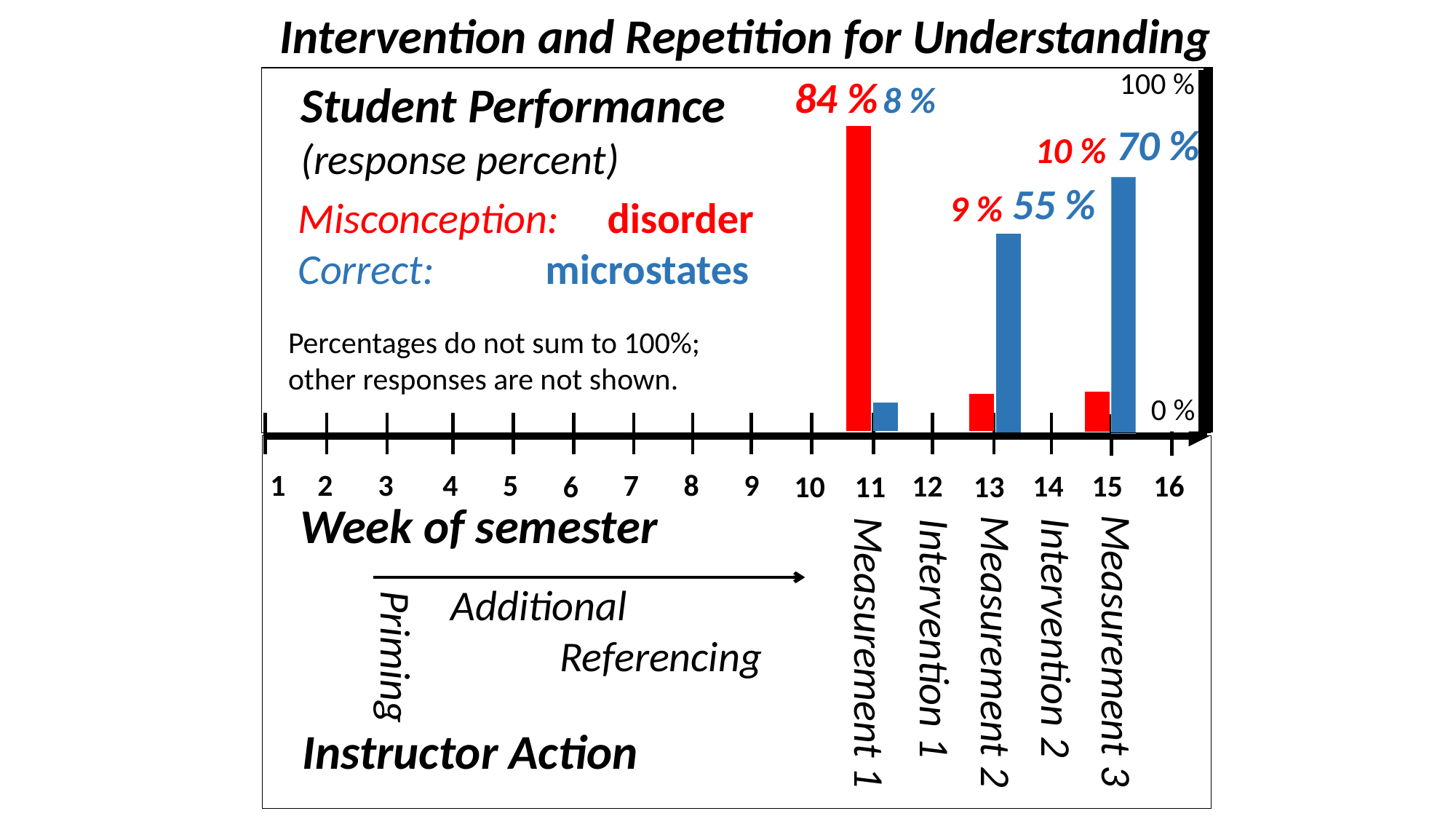

Intervention and Repetition for Understanding
100 %
84 %

Student Performance
(response percent)
8 %
70 %
10 %

55 %

9 %
Misconception:     disorder
Correct:	   microstates

1
2
3
4
5
7
8
9
12
14
15
16
6
10
11
13

Week of semester
Intervention 2
Intervention 1
Measurement 3
Measurement 2
Measurement 1
Priming
Instructor Action
Percentages do not sum to 100%;
other responses are not shown.
Additional
	Referencing
0 %